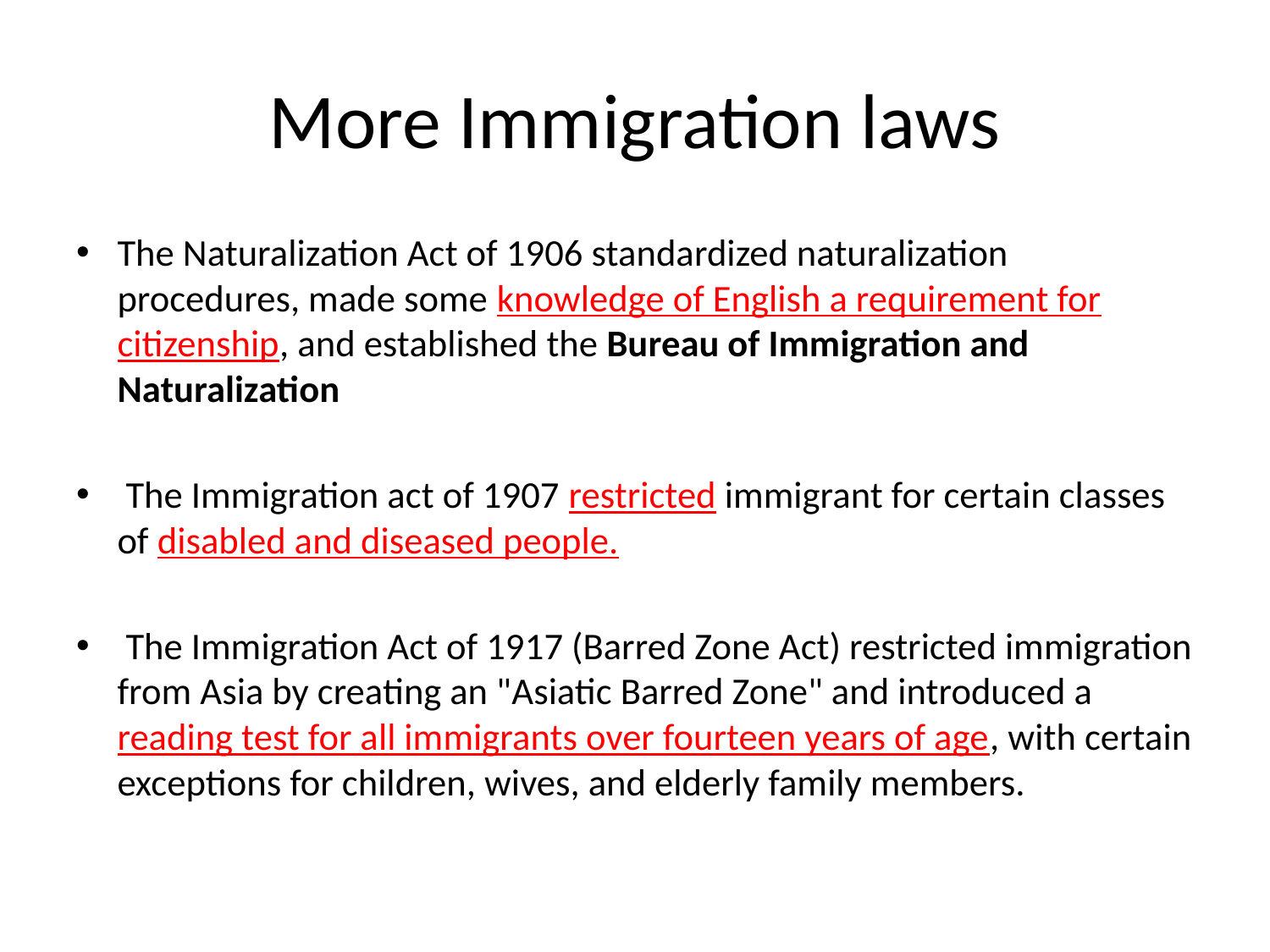

# More Immigration laws
The Naturalization Act of 1906 standardized naturalization procedures, made some knowledge of English a requirement for citizenship, and established the Bureau of Immigration and Naturalization

 The Immigration act of 1907 restricted immigrant for certain classes of disabled and diseased people.

 The Immigration Act of 1917 (Barred Zone Act) restricted immigration from Asia by creating an "Asiatic Barred Zone" and introduced a reading test for all immigrants over fourteen years of age, with certain exceptions for children, wives, and elderly family members.